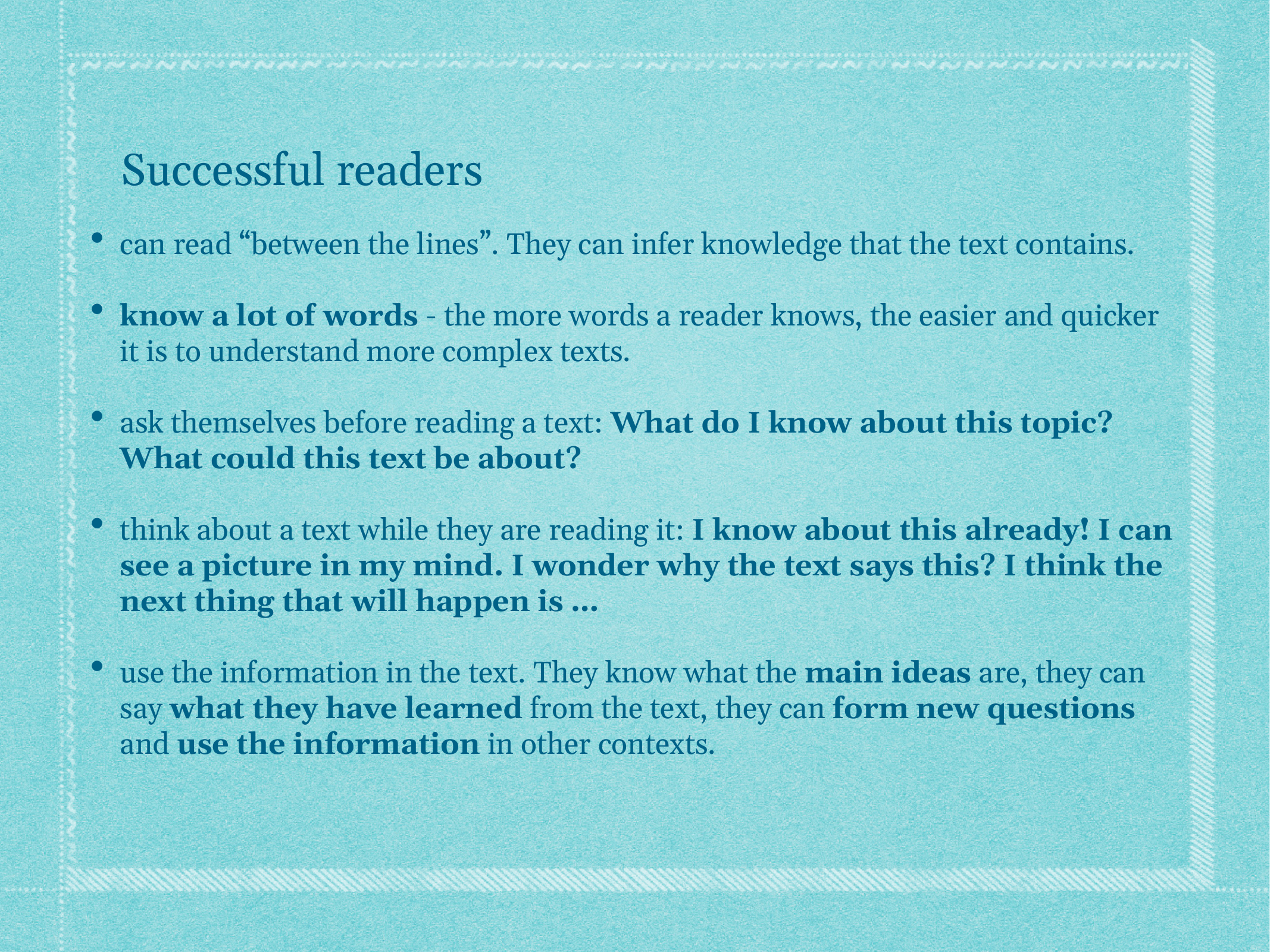

Successful readers
can read “between the lines”. They can infer knowledge that the text contains.

know a lot of words - the more words a reader knows, the easier and quicker it is to understand more complex texts.

ask themselves before reading a text: What do I know about this topic? What could this text be about?

think about a text while they are reading it: I know about this already! I can see a picture in my mind. I wonder why the text says this? I think the next thing that will happen is …

use the information in the text. They know what the main ideas are, they can say what they have learned from the text, they can form new questions and use the information in other contexts.